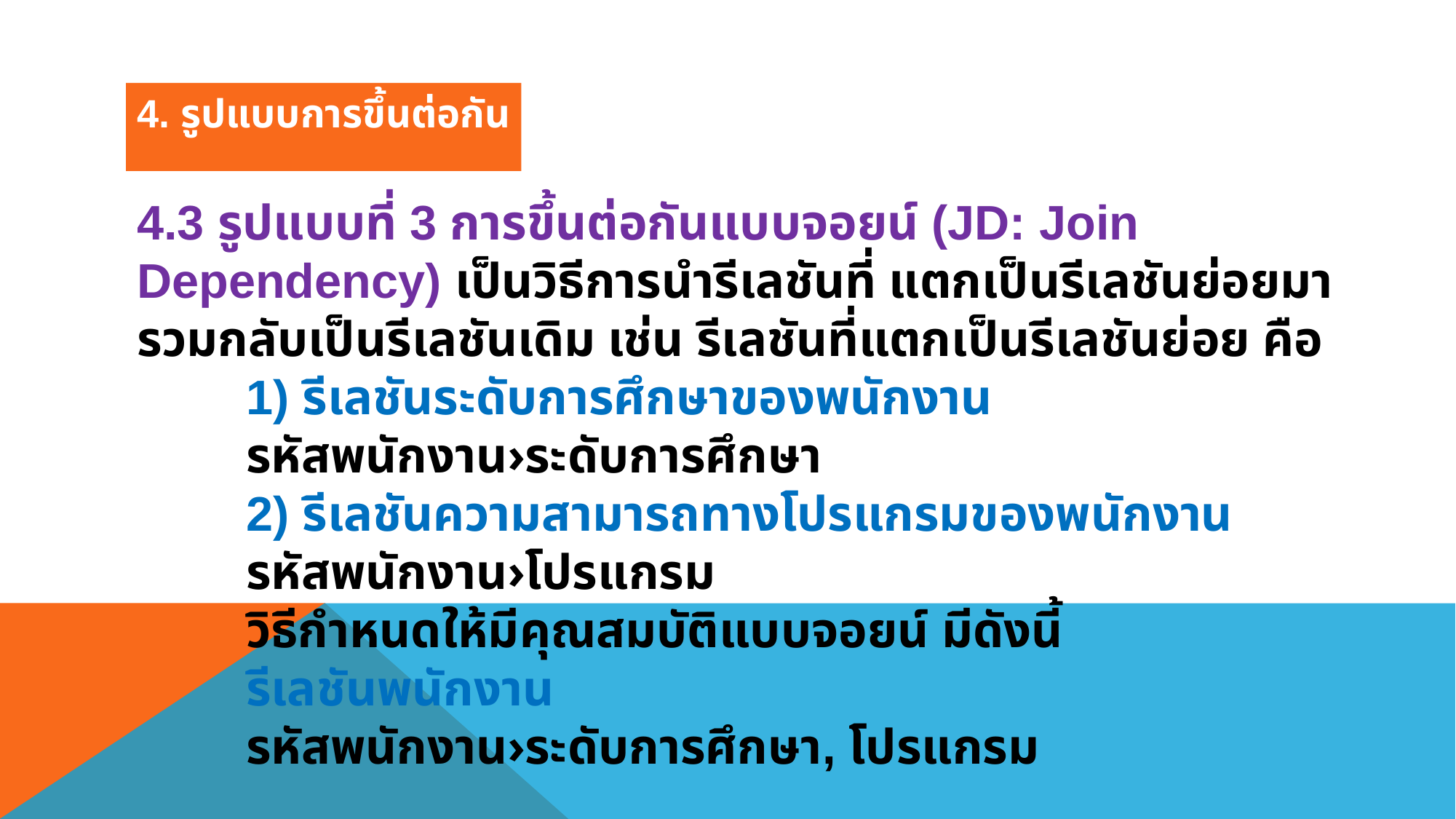

4. รูปแบบการขึ้นต่อกัน
4.3 รูปแบบที่ 3 การขึ้นต่อกันแบบจอยน์ (JD: Join Dependency) เป็นวิธีการนํารีเลชันที่ แตกเป็นรีเลชันย่อยมารวมกลับเป็นรีเลชันเดิม เช่น รีเลชันที่แตกเป็นรีเลชันย่อย คือ
	1) รีเลชันระดับการศึกษาของพนักงาน
	รหัสพนักงาน›ระดับการศึกษา
	2) รีเลชันความสามารถทางโปรแกรมของพนักงาน
	รหัสพนักงาน›โปรแกรม
	วิธีกําหนดให้มีคุณสมบัติแบบจอยน์ มีดังนี้
	รีเลชันพนักงาน
	รหัสพนักงาน›ระดับการศึกษา, โปรแกรม

2) รีเลชันความสามารถทางโปรแกรมของพนักงาน
รหัสพนักงาน›โปรแกรม
วิธีกําหนดให้มีคุณสมบัติแบบจอยน์ มีดังนี้
รีเลชันพนักงาน
รหัสพนักงาน›ระดับการศึกษา, โปรแกรม